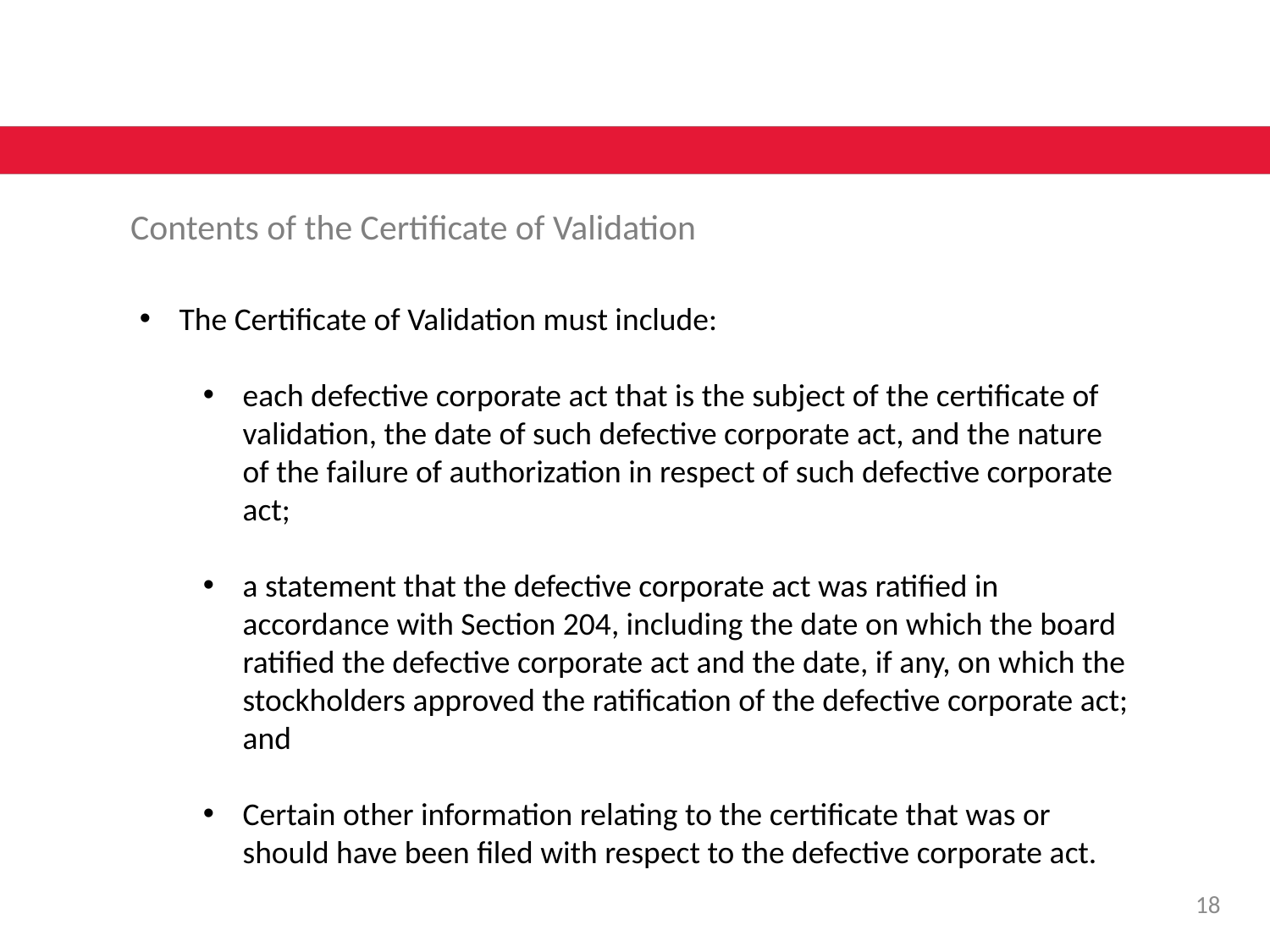

Contents of the Certificate of Validation

The Certificate of Validation must include:

each defective corporate act that is the subject of the certificate of validation, the date of such defective corporate act, and the nature of the failure of authorization in respect of such defective corporate act;

a statement that the defective corporate act was ratified in accordance with Section 204, including the date on which the board ratified the defective corporate act and the date, if any, on which the stockholders approved the ratification of the defective corporate act; and

Certain other information relating to the certificate that was or should have been filed with respect to the defective corporate act.

18